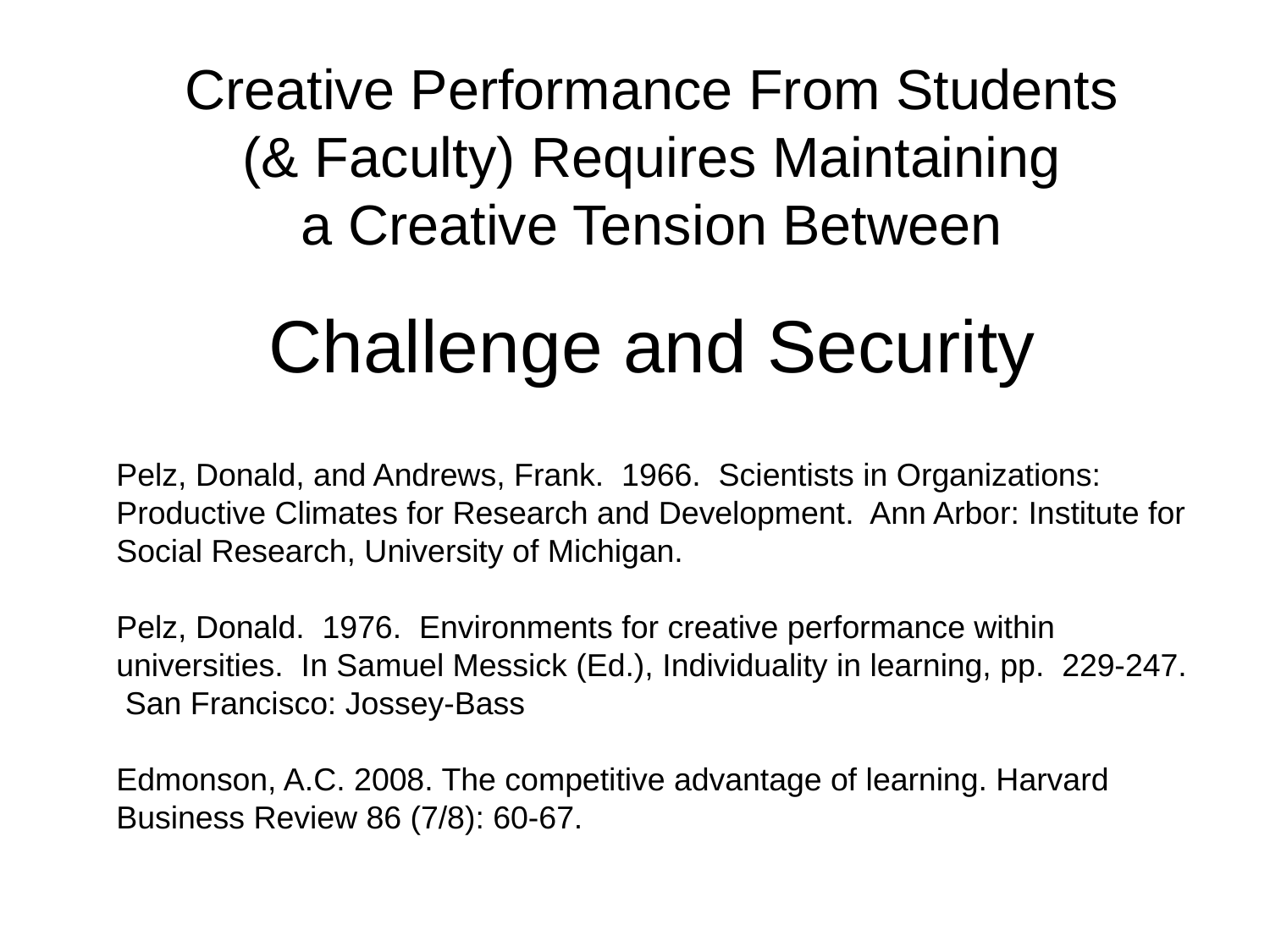

Creative Performance From Students
(& Faculty) Requires Maintaining
a Creative Tension Between

Challenge and Security

Pelz, Donald, and Andrews, Frank.  1966.  Scientists in Organizations: Productive Climates for Research and Development.  Ann Arbor: Institute for Social Research, University of Michigan.

Pelz, Donald.  1976.  Environments for creative performance within universities.  In Samuel Messick (Ed.), Individuality in learning, pp.  229-247.  San Francisco: Jossey-Bass

Edmonson, A.C. 2008. The competitive advantage of learning. Harvard Business Review 86 (7/8): 60-67.